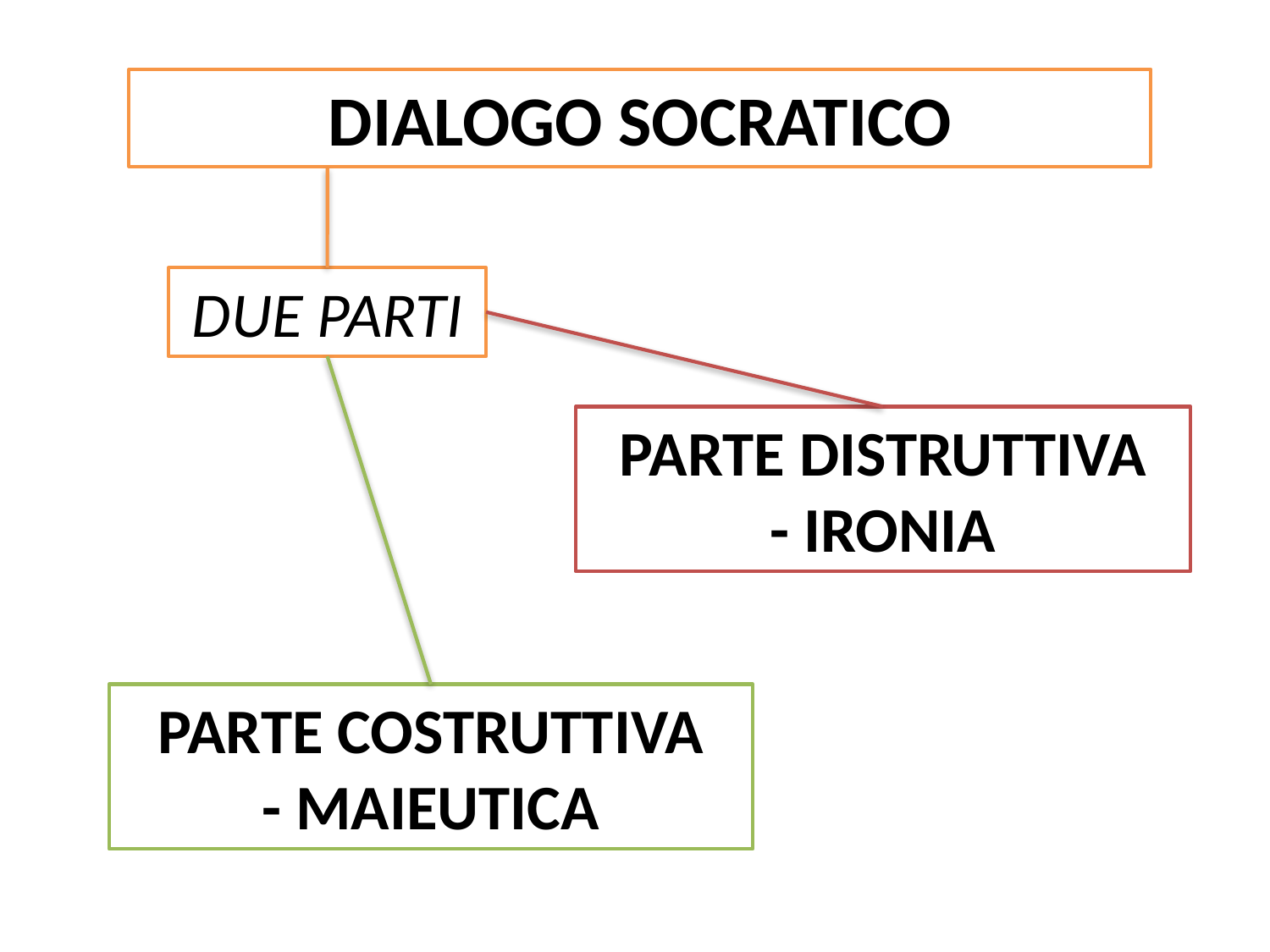

DIALOGO SOCRATICO
DUE PARTI
PARTE DISTRUTTIVA
- IRONIA
PARTE COSTRUTTIVA
- MAIEUTICA